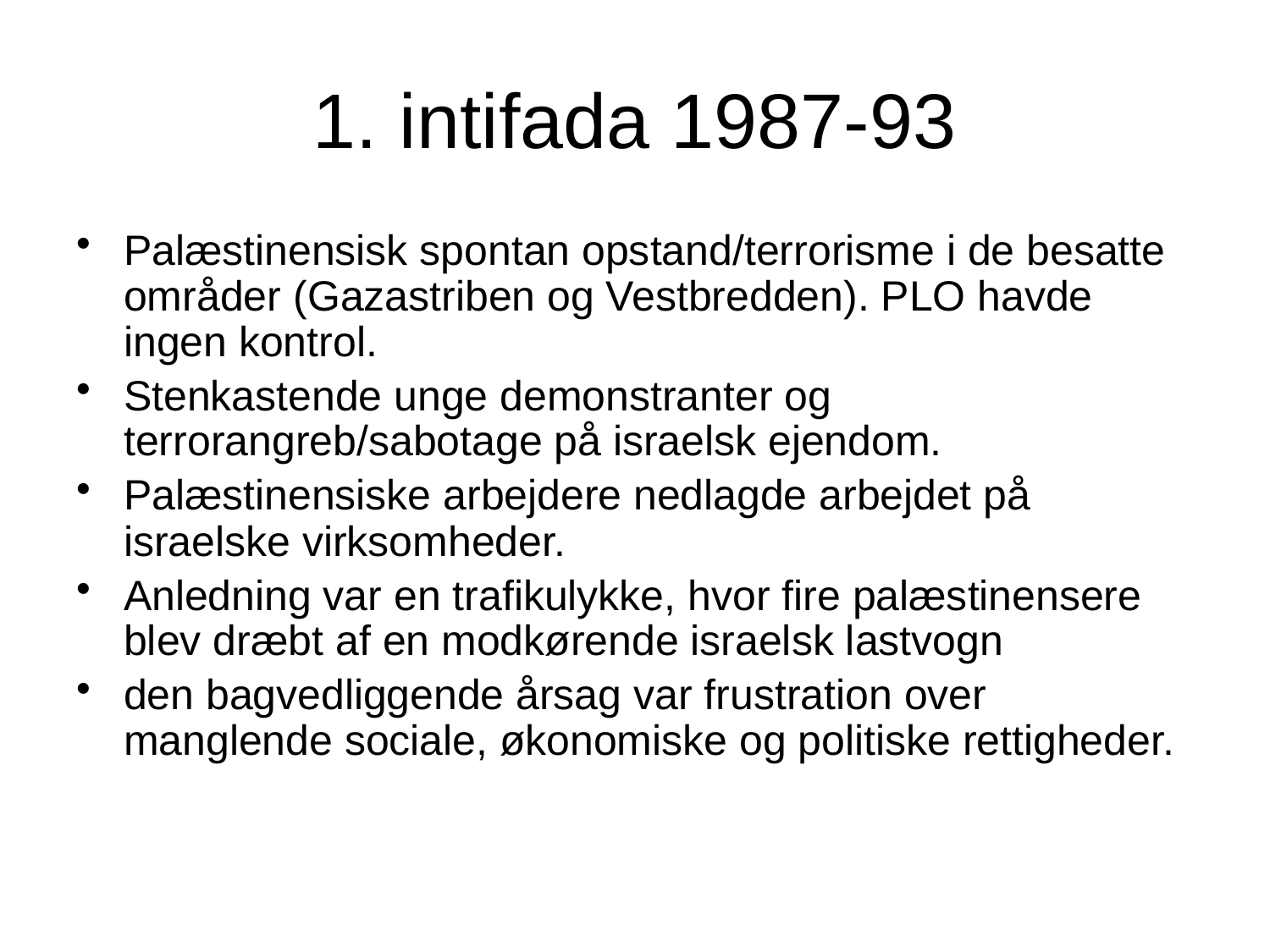

# 1. intifada 1987-93
Palæstinensisk spontan opstand/terrorisme i de besatte områder (Gazastriben og Vestbredden). PLO havde ingen kontrol.
Stenkastende unge demonstranter og terrorangreb/sabotage på israelsk ejendom.
Palæstinensiske arbejdere nedlagde arbejdet på israelske virksomheder.
Anledning var en trafikulykke, hvor fire palæstinensere blev dræbt af en modkørende israelsk lastvogn
den bagvedliggende årsag var frustration over manglende sociale, økonomiske og politiske rettigheder.